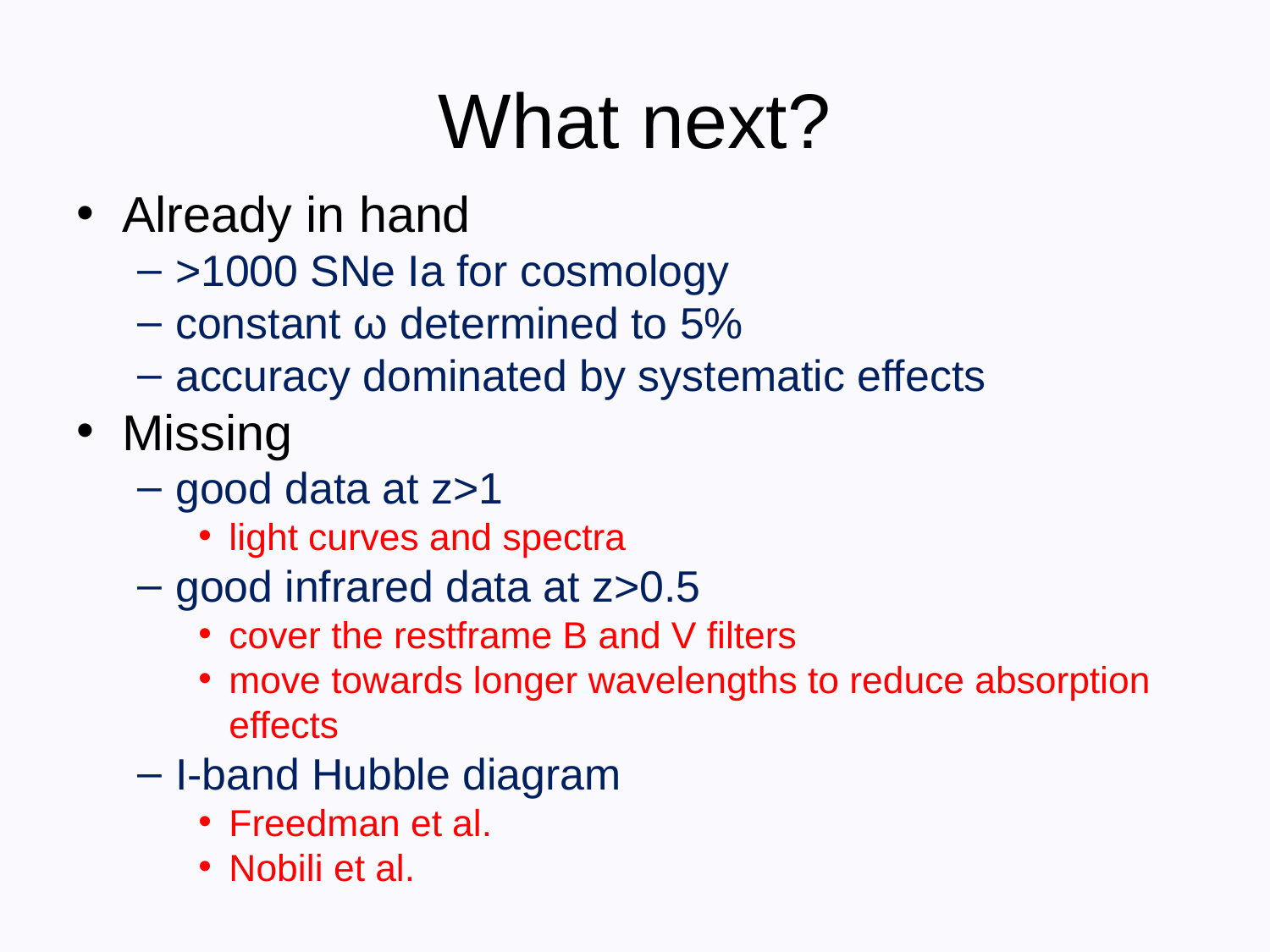

# What next?
Already in hand
>1000 SNe Ia for cosmology
constant ω determined to 5%
accuracy dominated by systematic effects
Missing
good data at z>1
light curves and spectra
good infrared data at z>0.5
cover the restframe B and V filters
move towards longer wavelengths to reduce absorption effects
I-band Hubble diagram
Freedman et al.
Nobili et al.